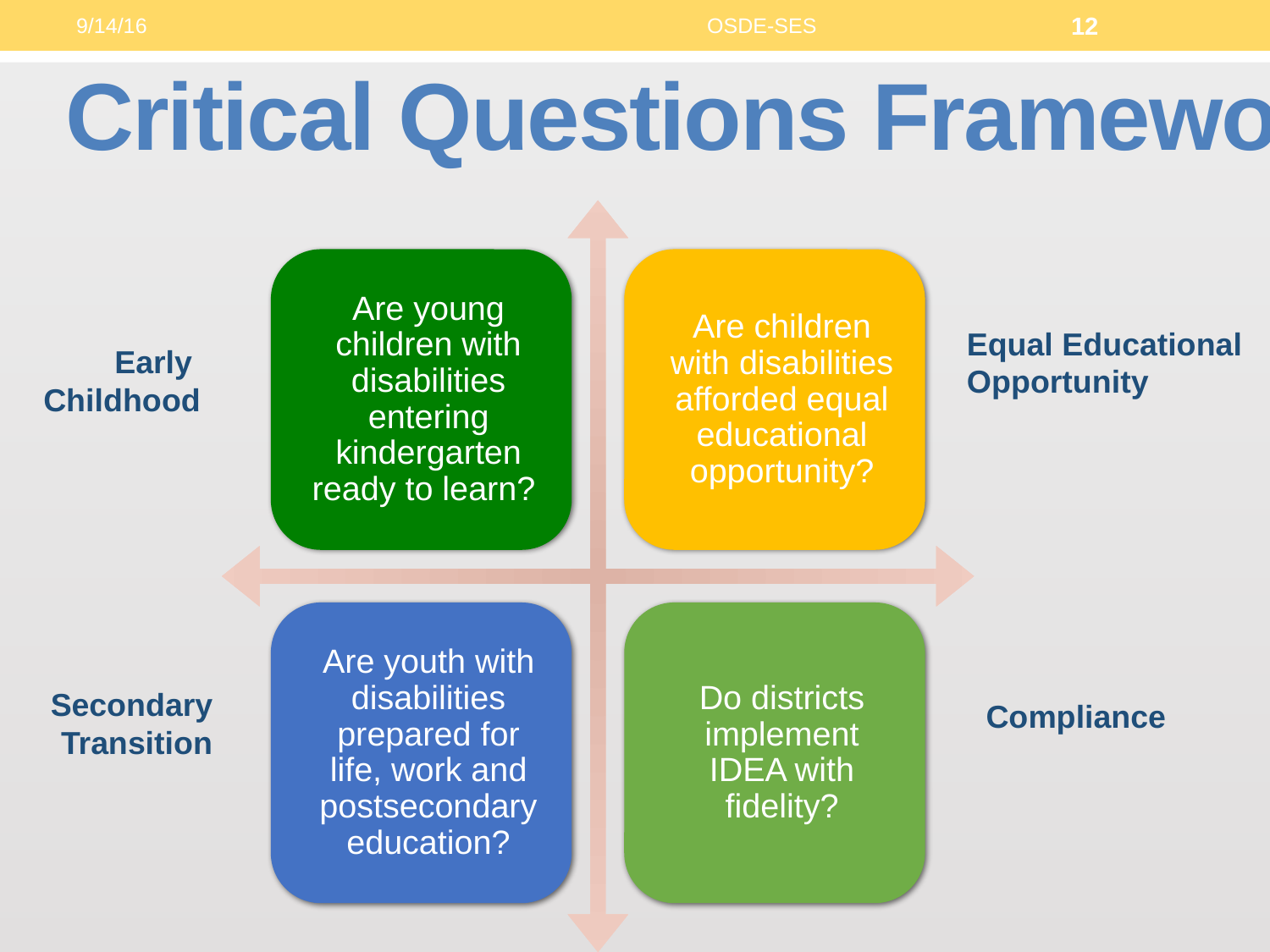

9/14/16
OSDE-SES
12
Critical Questions Framework
Are young children with disabilities entering kindergarten ready to learn?
Are children with disabilities afforded equal educational opportunity?
Are youth with disabilities prepared for life, work and postsecondary education?
Do districts implement IDEA with fidelity?
Equal Educational Opportunity
Early
Childhood
Secondary Transition
Compliance